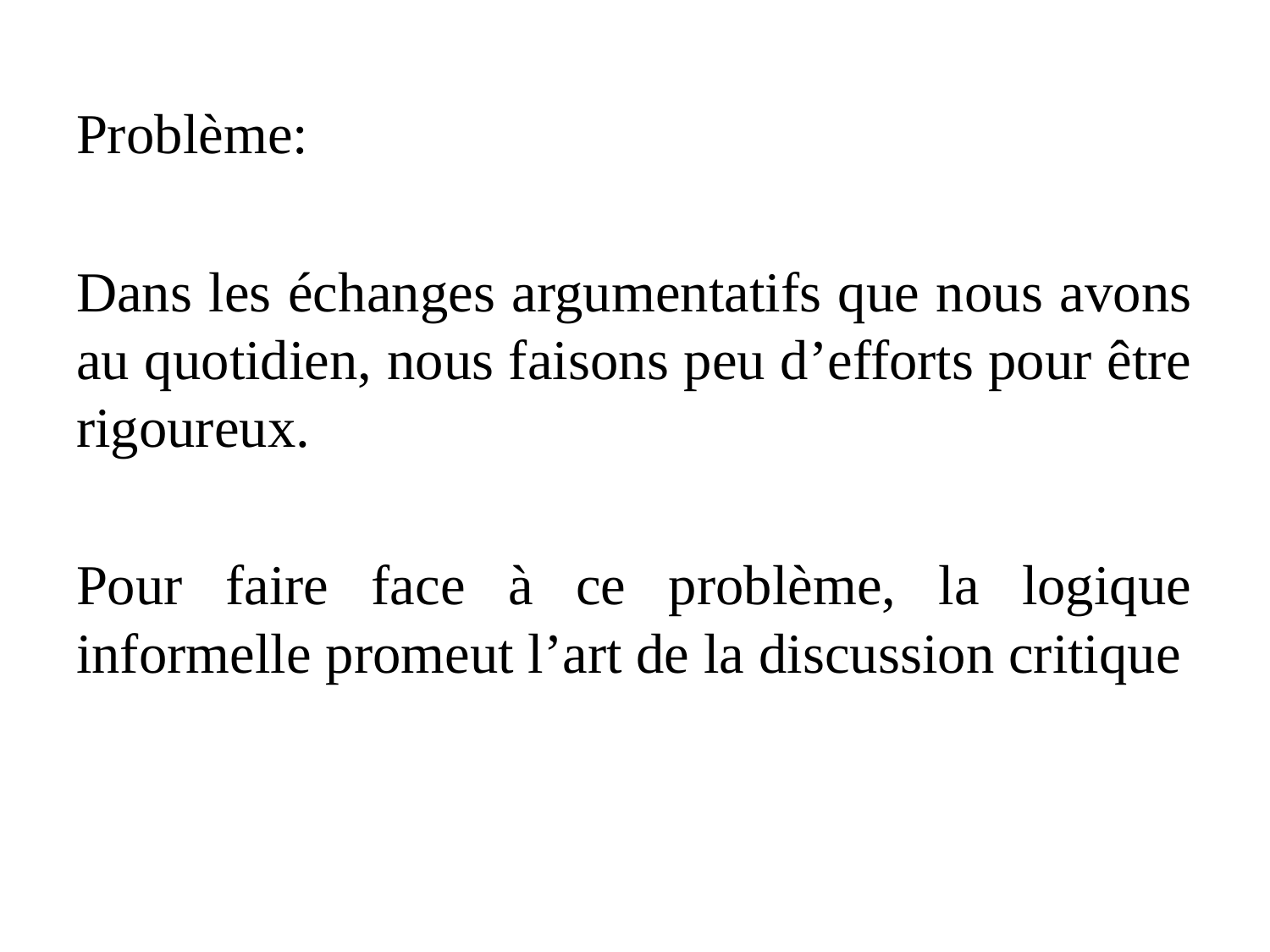

Problème:

Dans les échanges argumentatifs que nous avons au quotidien, nous faisons peu d’efforts pour être rigoureux.

Pour faire face à ce problème, la logique informelle promeut l’art de la discussion critique